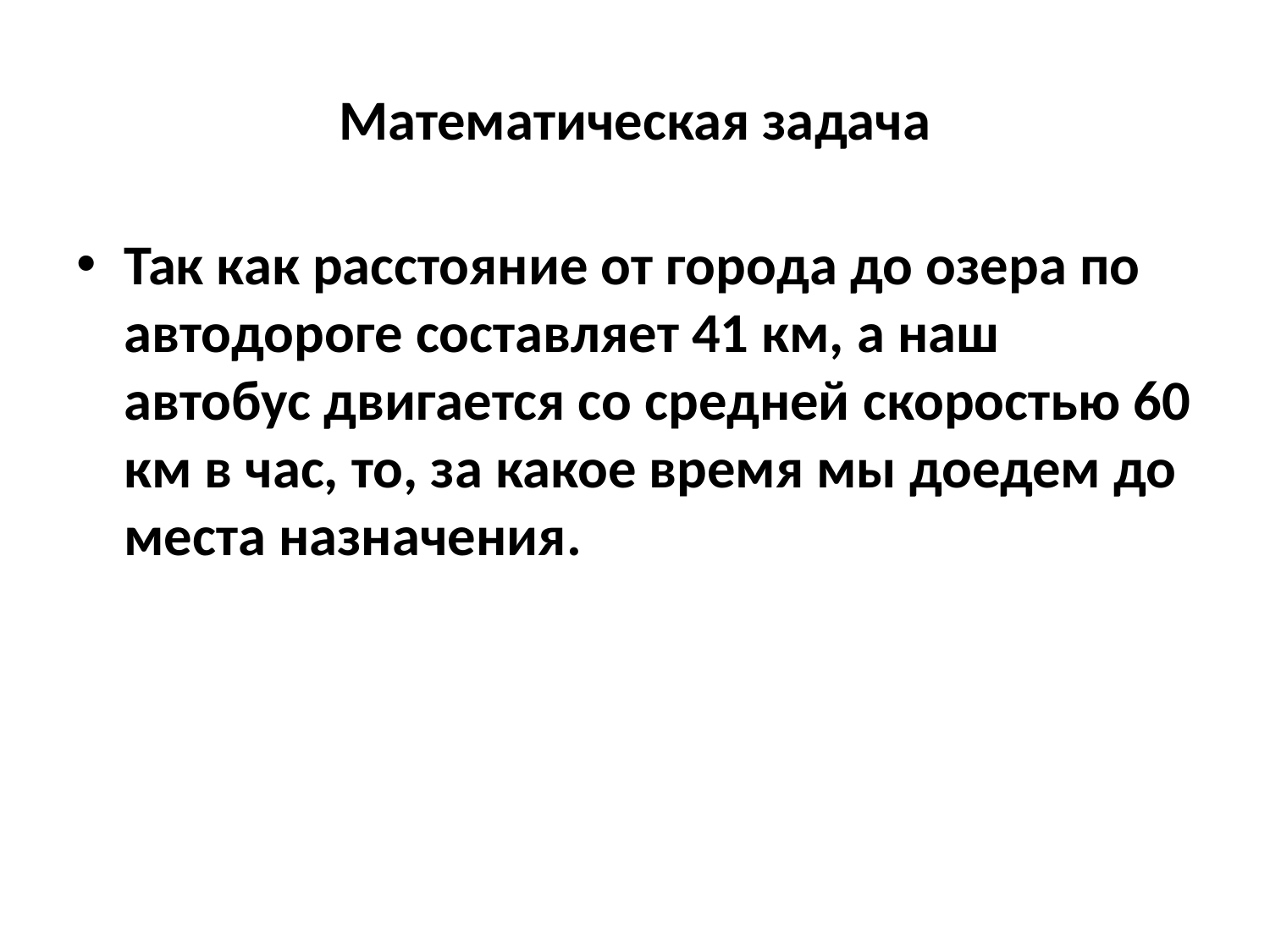

# Математическая задача
Так как расстояние от города до озера по автодороге составляет 41 км, а наш автобус двигается со средней скоростью 60 км в час, то, за какое время мы доедем до места назначения.